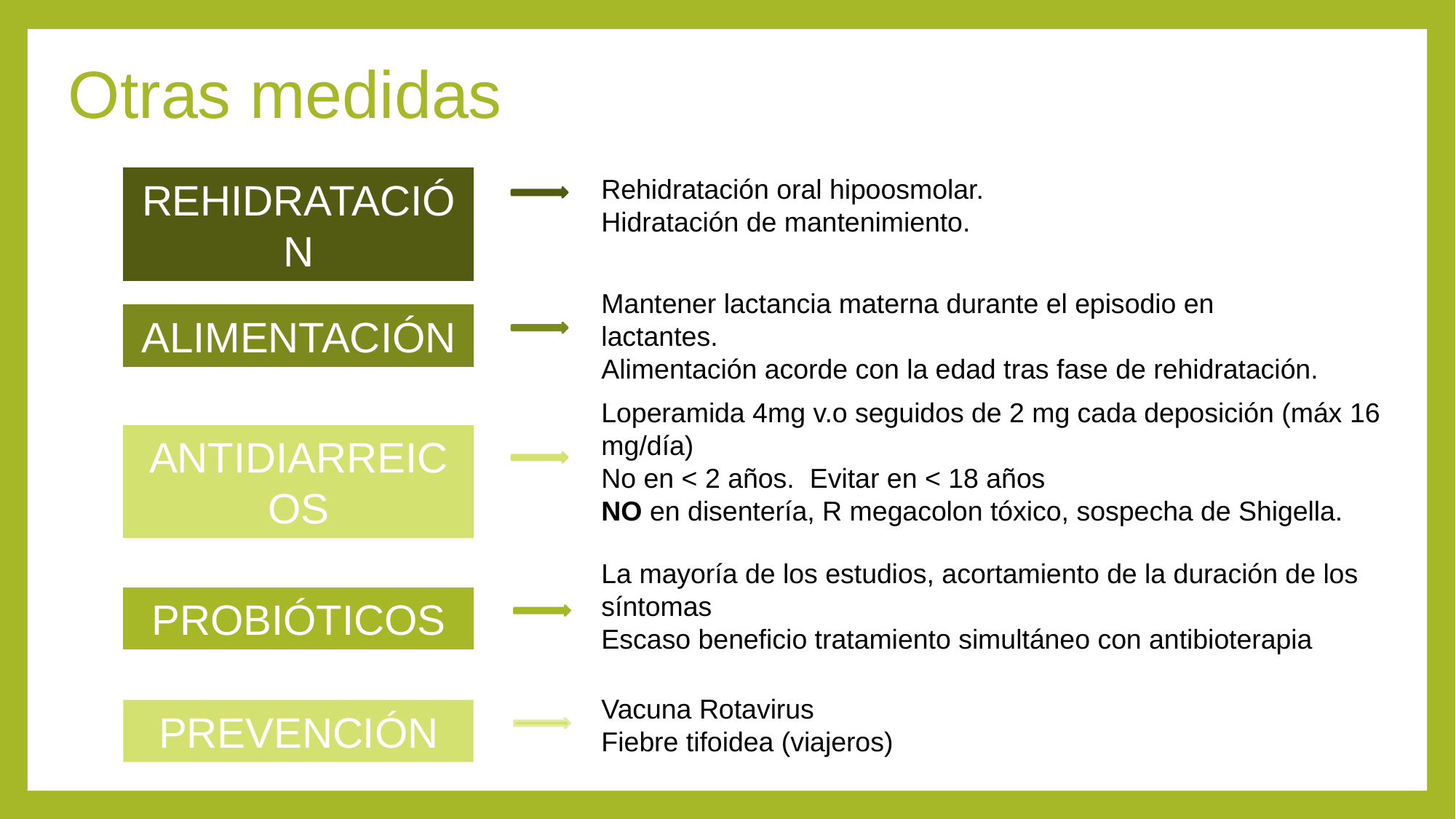

# Otras medidas
Rehidratación oral hipoosmolar.
Hidratación de mantenimiento.
REHIDRATACIÓN

Mantener lactancia materna durante el episodio en lactantes.
Alimentación acorde con la edad tras fase de rehidratación.
ALIMENTACIÓN

Loperamida 4mg v.o seguidos de 2 mg cada deposición (máx 16 mg/día)
No en < 2 años.  Evitar en < 18 años
NO en disentería, R megacolon tóxico, sospecha de Shigella.
ANTIDIARREICOS

La mayoría de los estudios, acortamiento de la duración de los síntomas
Escaso beneficio tratamiento simultáneo con antibioterapia
PROBIÓTICOS

Vacuna Rotavirus
Fiebre tifoidea (viajeros)
PREVENCIÓN